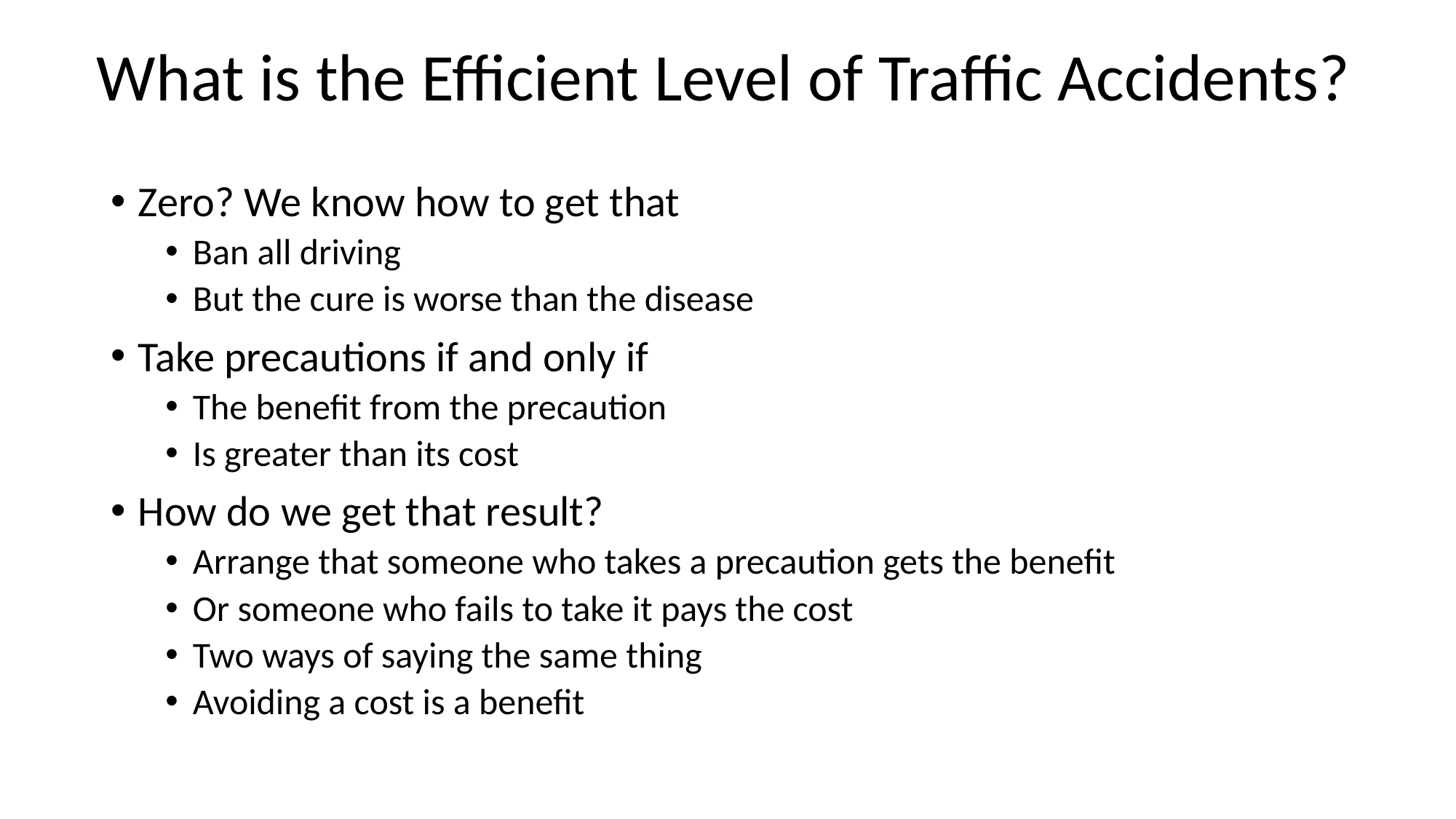

# What is the Efficient Level of Traffic Accidents?
Zero? We know how to get that
Ban all driving
But the cure is worse than the disease
Take precautions if and only if
The benefit from the precaution
Is greater than its cost
How do we get that result?
Arrange that someone who takes a precaution gets the benefit
Or someone who fails to take it pays the cost
Two ways of saying the same thing
Avoiding a cost is a benefit